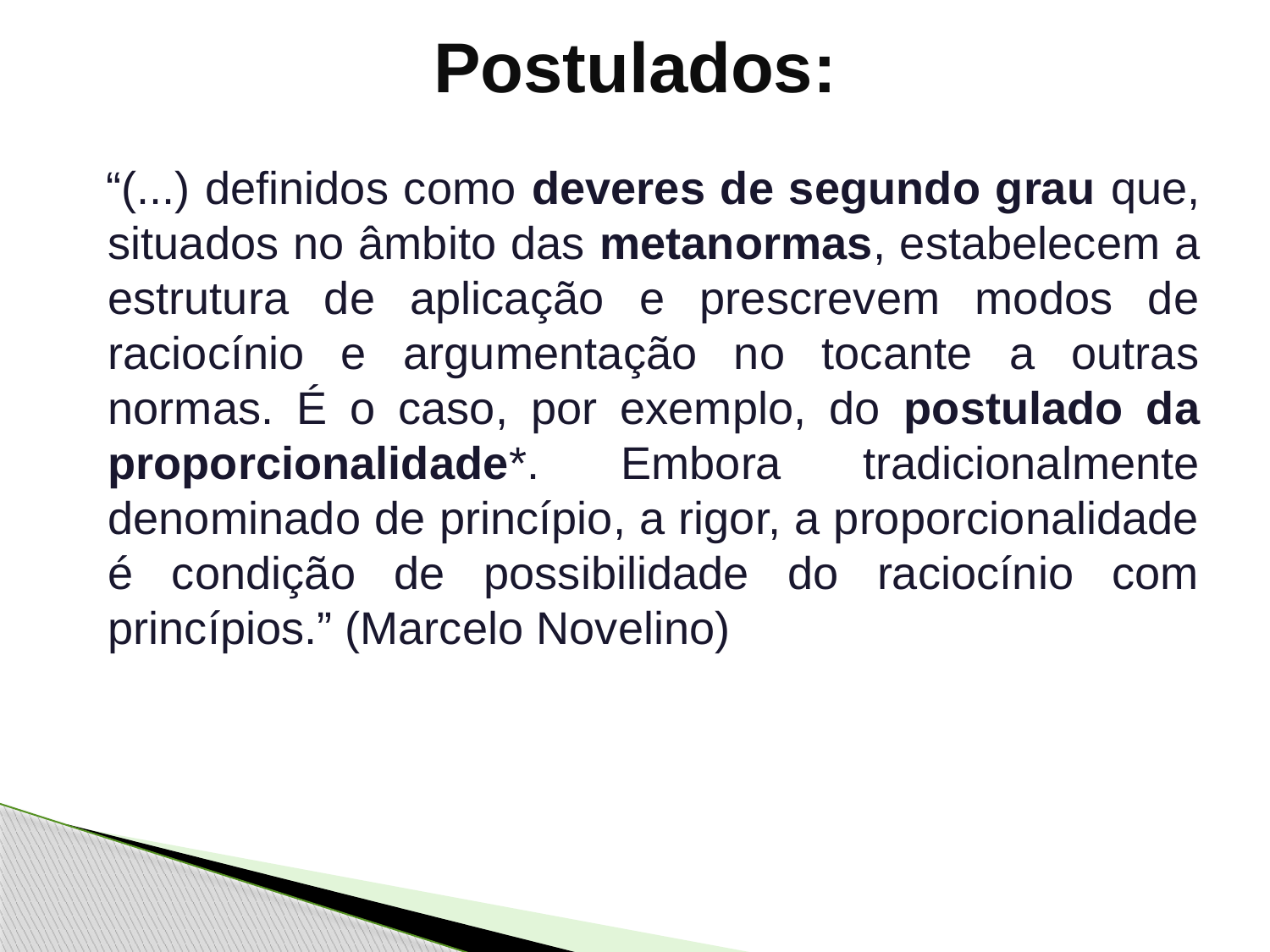

Postulados:
“(...) definidos como deveres de segundo grau que, situados no âmbito das metanormas, estabelecem a estrutura de aplicação e prescrevem modos de raciocínio e argumentação no tocante a outras normas. É o caso, por exemplo, do postulado da proporcionalidade*. Embora tradicionalmente denominado de princípio, a rigor, a proporcionalidade é condição de possibilidade do raciocínio com princípios.” (Marcelo Novelino)